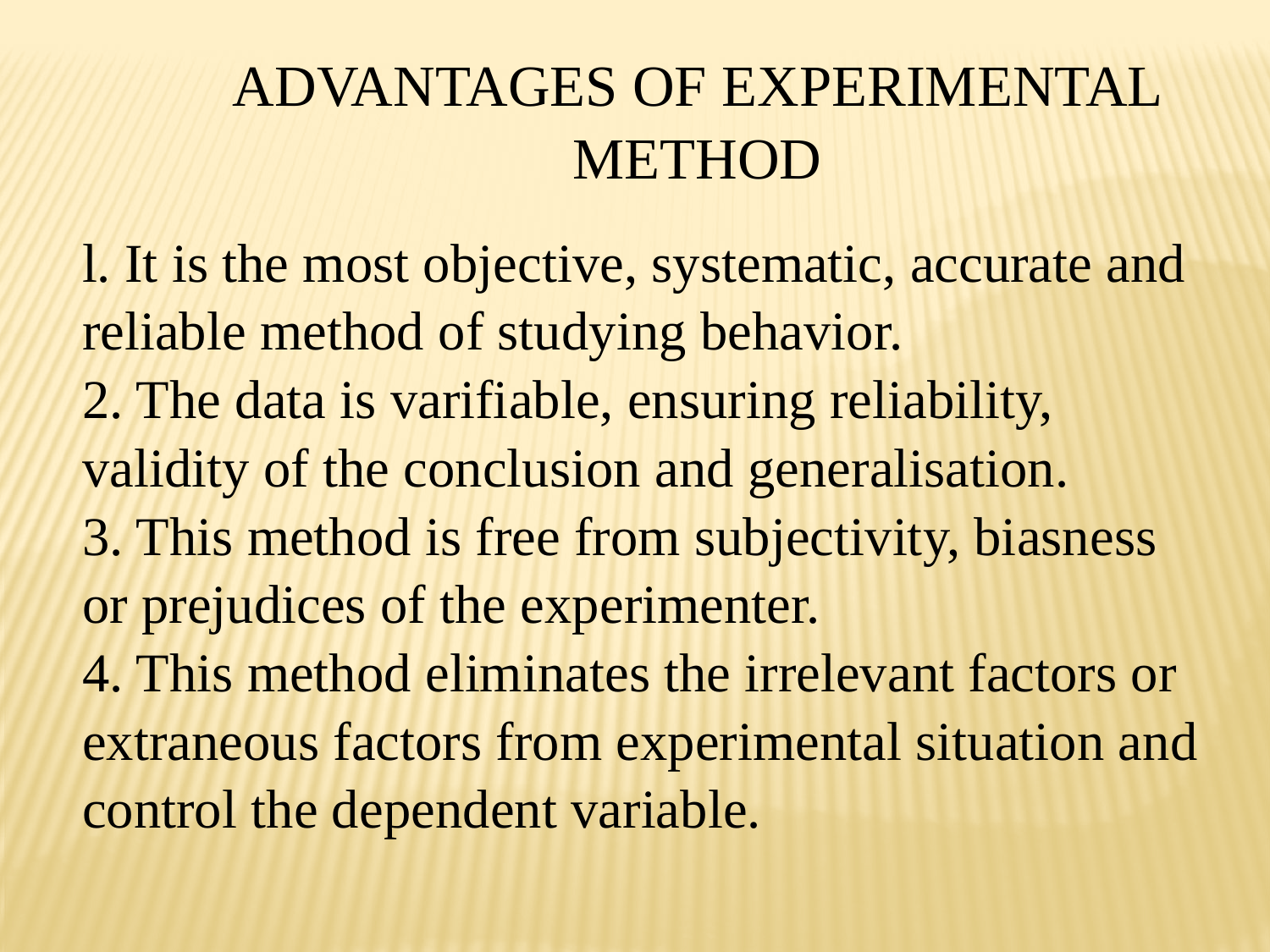

Advantages of Experimental method
l. It is the most objective, systematic, accurate and reliable method of studying behavior.
2. The data is varifiable, ensuring reliability, validity of the conclusion and generalisation.
3. This method is free from subjectivity, biasness or prejudices of the experimenter.
4. This method eliminates the irrelevant factors or extraneous factors from experimental situation and control the dependent variable.